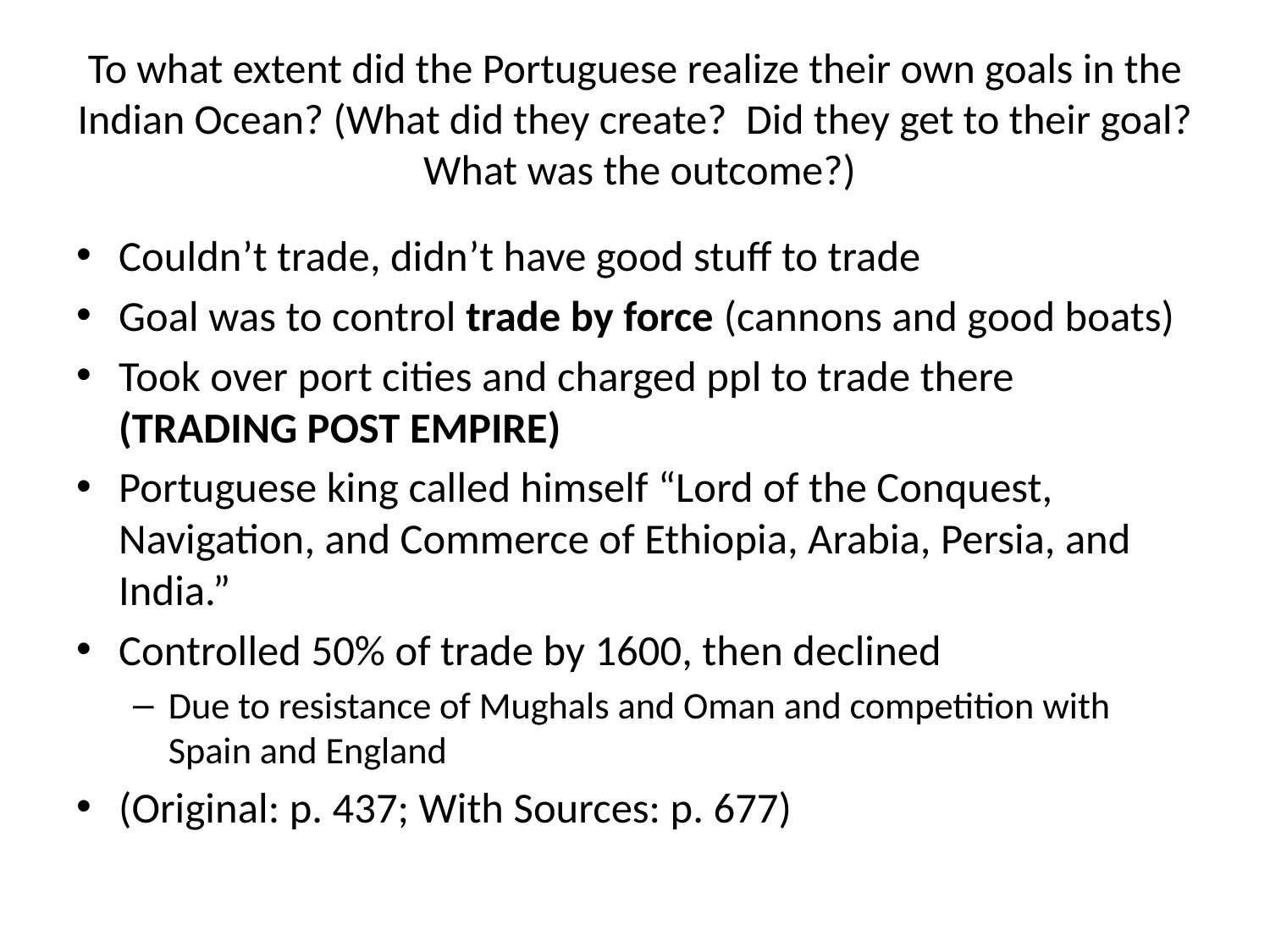

# To what extent did the Portuguese realize their own goals in the Indian Ocean? (What did they create?  Did they get to their goal?  What was the outcome?)
Couldn’t trade, didn’t have good stuff to trade
Goal was to control trade by force (cannons and good boats)
Took over port cities and charged ppl to trade there (TRADING POST EMPIRE)
Portuguese king called himself “Lord of the Conquest, Navigation, and Commerce of Ethiopia, Arabia, Persia, and India.”
Controlled 50% of trade by 1600, then declined
Due to resistance of Mughals and Oman and competition with Spain and England
(Original: p. 437; With Sources: p. 677)